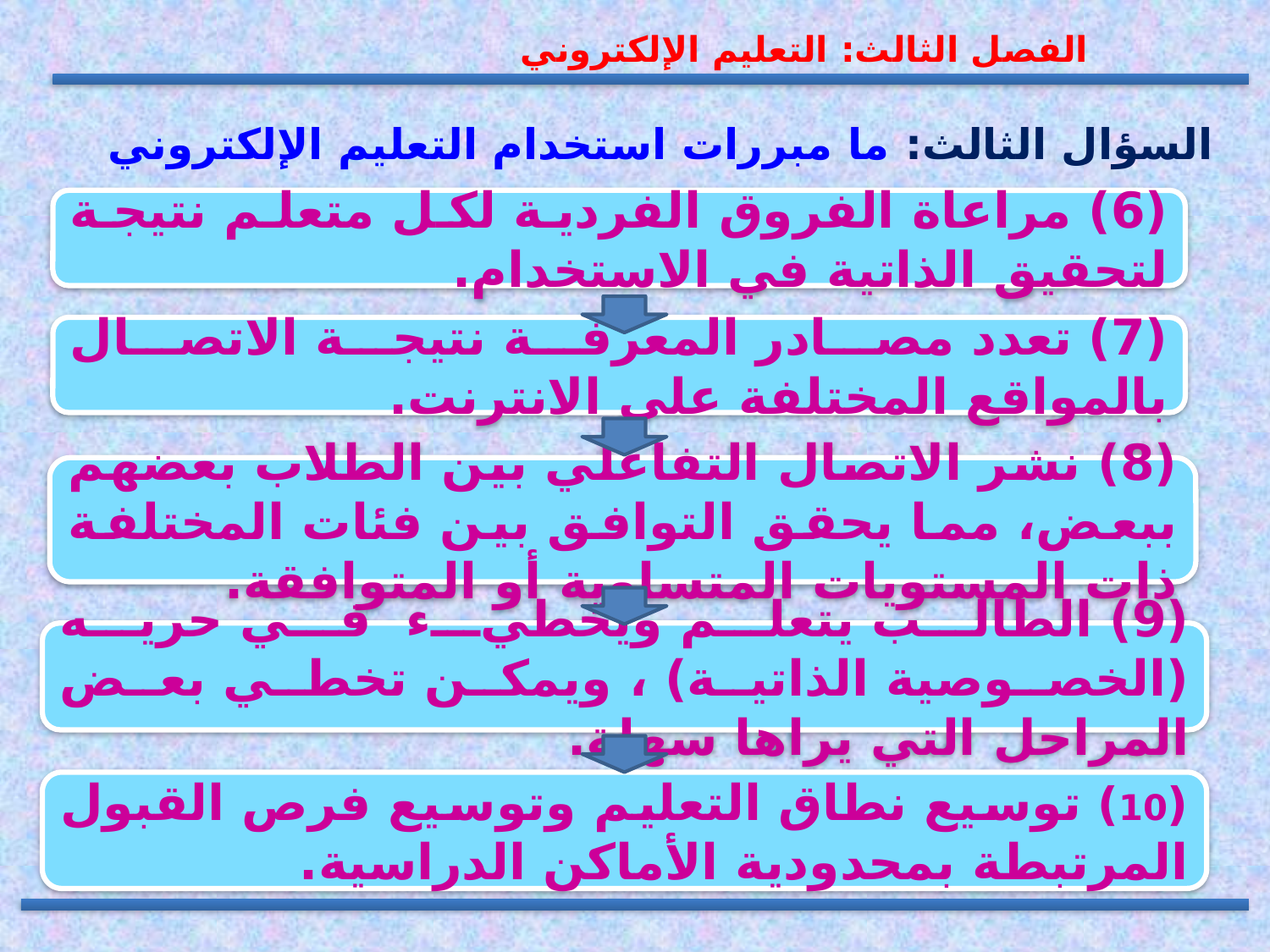

الفصل الثالث: التعليم الإلكتروني

السؤال الثالث: ما مبررات استخدام التعليم الإلكتروني
(6) مراعاة الفروق الفردية لكل متعلم نتيجة لتحقيق الذاتية في الاستخدام.

(7) تعدد مصادر المعرفة نتيجة الاتصال بالمواقع المختلفة على الانترنت.

(8) نشر الاتصال التفاعلي بين الطلاب بعضهم ببعض، مما يحقق التوافق بين فئات المختلفة ذات المستويات المتساوية أو المتوافقة.

(9) الطالب يتعلم ويخطيء  في حريه (الخصوصية الذاتية) ، ويمكن تخطي بعض المراحل التي يراها سهلة.

(10) توسيع نطاق التعليم وتوسيع فرص القبول المرتبطة بمحدودية الأماكن الدراسية.